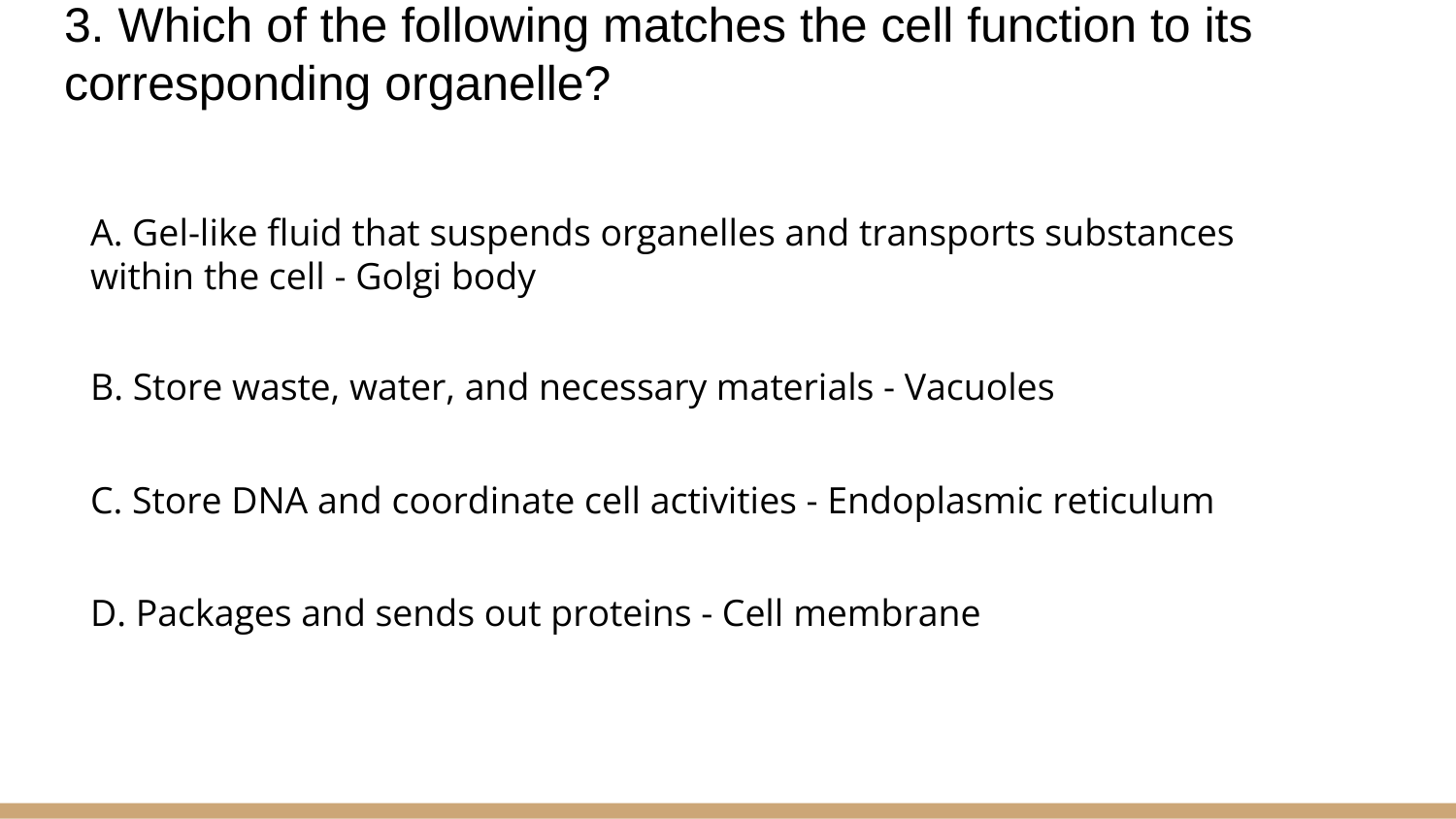

# 3. Which of the following matches the cell function to its corresponding organelle?

A. Gel-like fluid that suspends organelles and transports substances within the cell - Golgi body
B. Store waste, water, and necessary materials - Vacuoles
C. Store DNA and coordinate cell activities - Endoplasmic reticulum
D. Packages and sends out proteins - Cell membrane